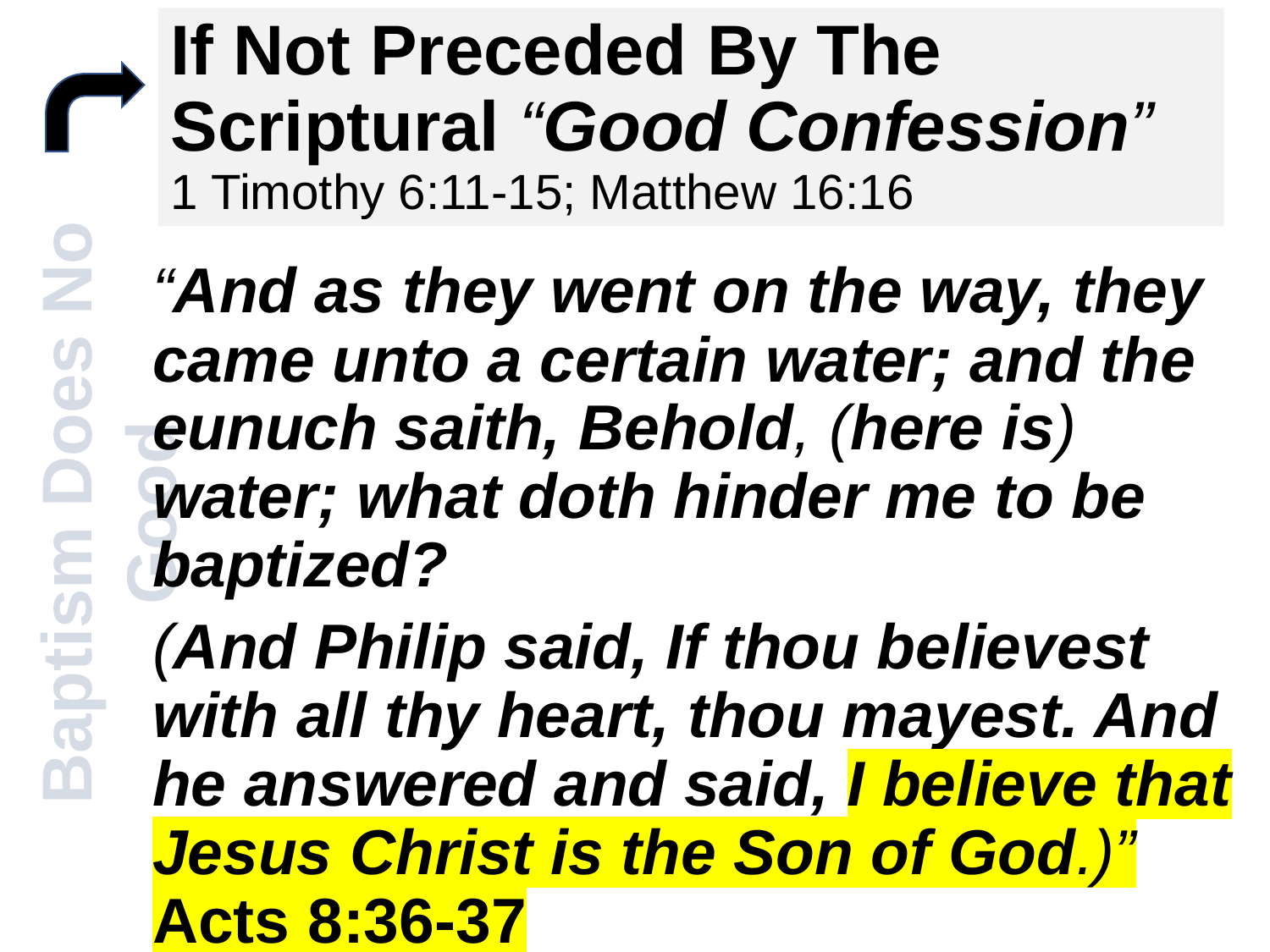

# If Not Preceded By The Scriptural “Good Confession” 1 Timothy 6:11-15; Matthew 16:16

“And as they went on the way, they came unto a certain water; and the eunuch saith, Behold, (here is) water; what doth hinder me to be baptized?
(And Philip said, If thou believest with all thy heart, thou mayest. And he answered and said, I believe that Jesus Christ is the Son of God.)” Acts 8:36-37
Baptism Does No Good